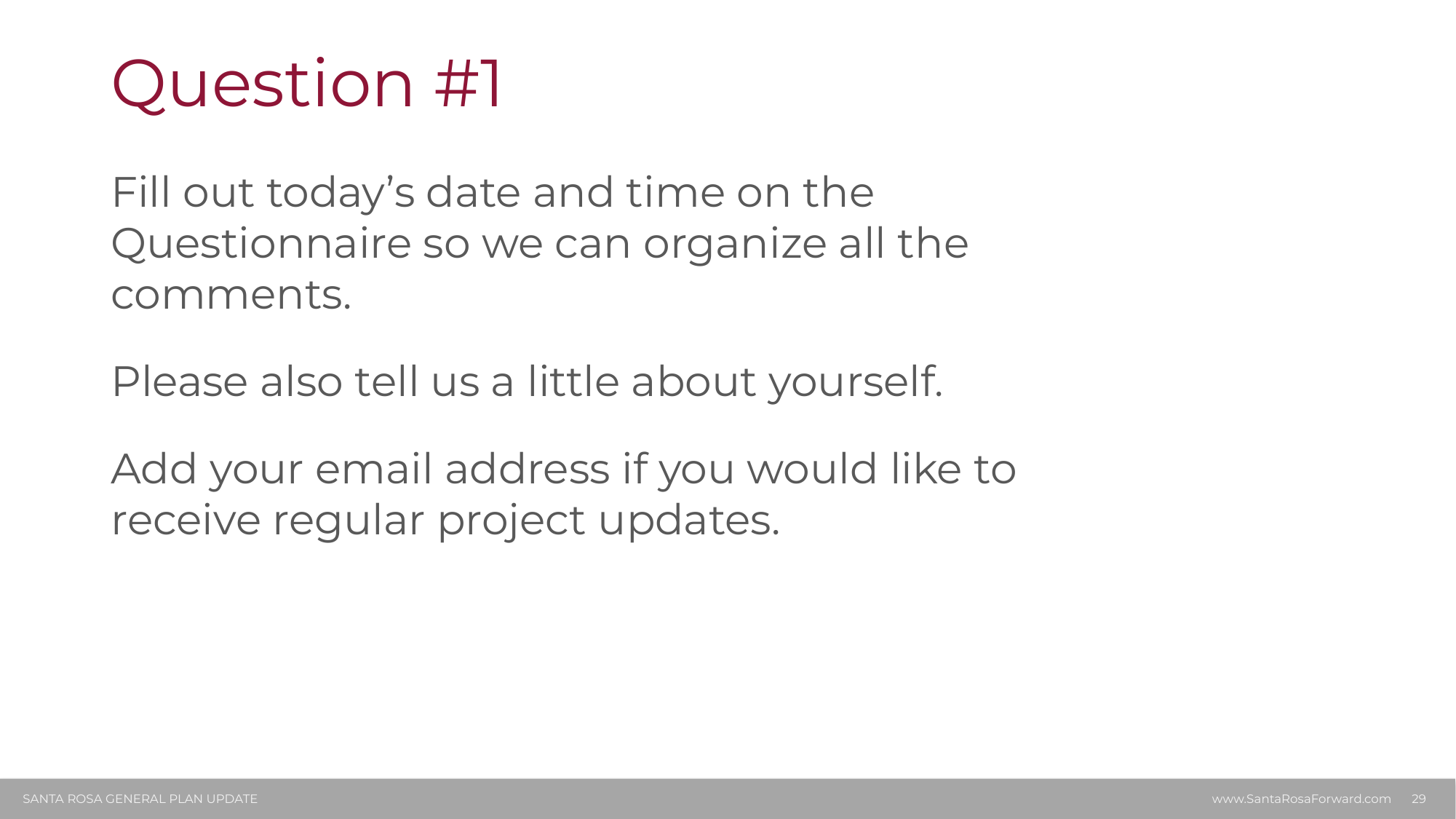

# Question #1
Fill out today’s date and time on the Questionnaire so we can organize all the comments.
Please also tell us a little about yourself.
Add your email address if you would like to receive regular project updates.